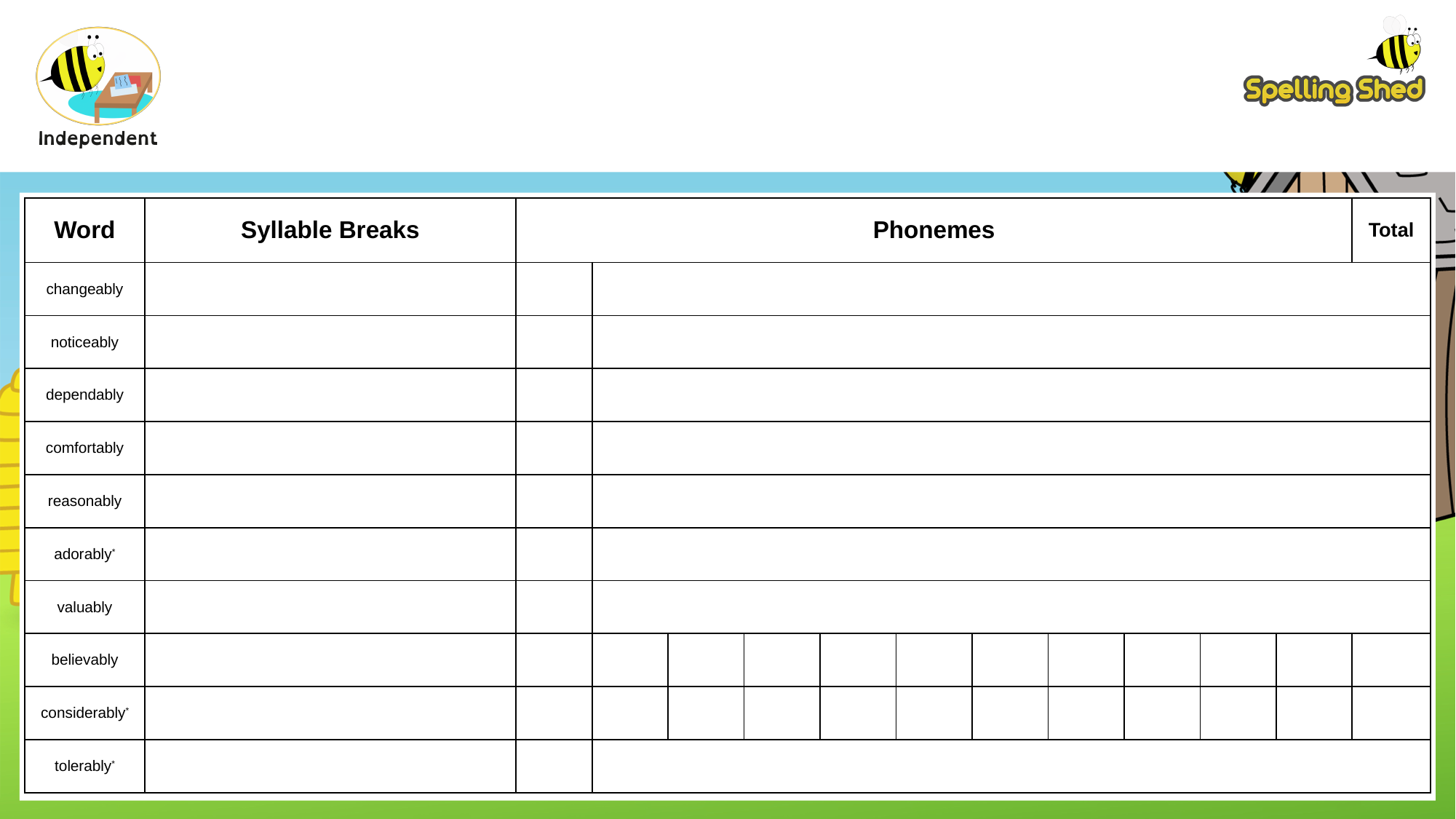

| Word | Syllable Breaks | Phonemes |  |  |  |  |  |  |  |  |  |  | Total |
| --- | --- | --- | --- | --- | --- | --- | --- | --- | --- | --- | --- | --- | --- |
| changeably |  |  |  |  |  |  |  |  |  |  |  |  |  |
| noticeably |  |  |  |  |  |  |  |  |  |  |  |  |  |
| dependably |  |  |  |  |  |  |  |  |  |  |  |  |  |
| comfortably |  |  |  |  |  |  |  |  |  |  |  |  |  |
| reasonably |  |  |  |  |  |  |  |  |  |  |  |  |  |
| adorably\* |  |  |  |  |  |  |  |  |  |  |  |  |  |
| valuably |  |  |  |  |  |  |  |  |  |  |  |  |  |
| believably |  |  |  |  |  |  |  |  |  |  |  |  |  |
| considerably\* |  |  |  |  |  |  |  |  |  |  |  |  |  |
| tolerably\* |  |  |  |  |  |  |  |  |  |  |  |  |  |